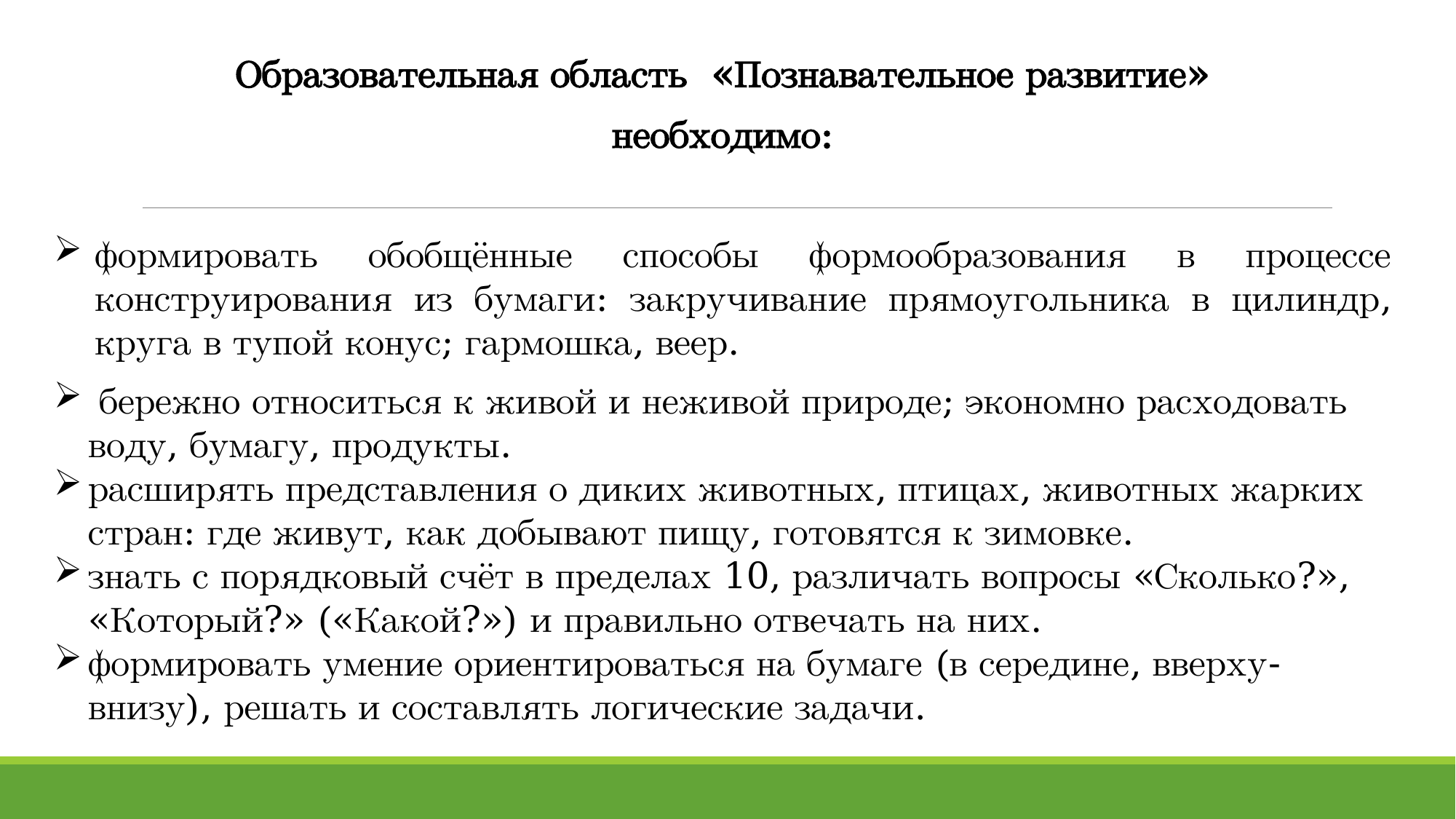

Образовательная область  «Познавательное развитие»
необходимо:

формировать обобщённые способы формообразования в процессе конструирования из бумаги: закручивание прямоугольника в цилиндр, круга в тупой конус; гармошка, веер.
 бережно относиться к живой и неживой природе; экономно расходовать воду, бумагу, продукты.
расширять представления о диких животных, птицах, животных жарких стран: где живут, как добывают пищу, готовятся к зимовке.
знать с порядковый счёт в пределах 10, различать вопросы «Сколько?», «Который?» («Какой?») и правильно отвечать на них.
формировать умение ориентироваться на бумаге (в середине, вверху-внизу), решать и составлять логические задачи.